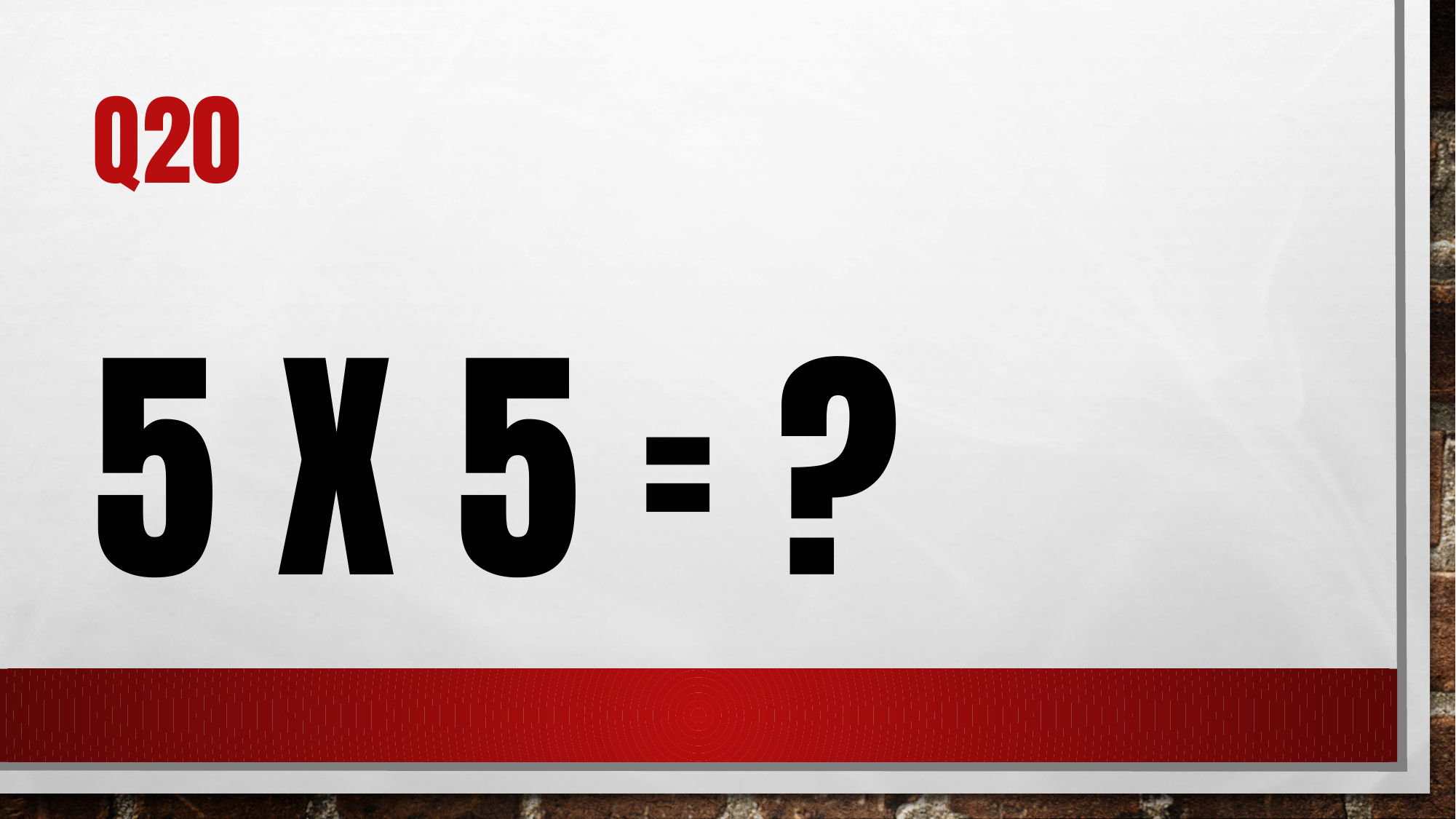

# Q20
5 x 5 = ?